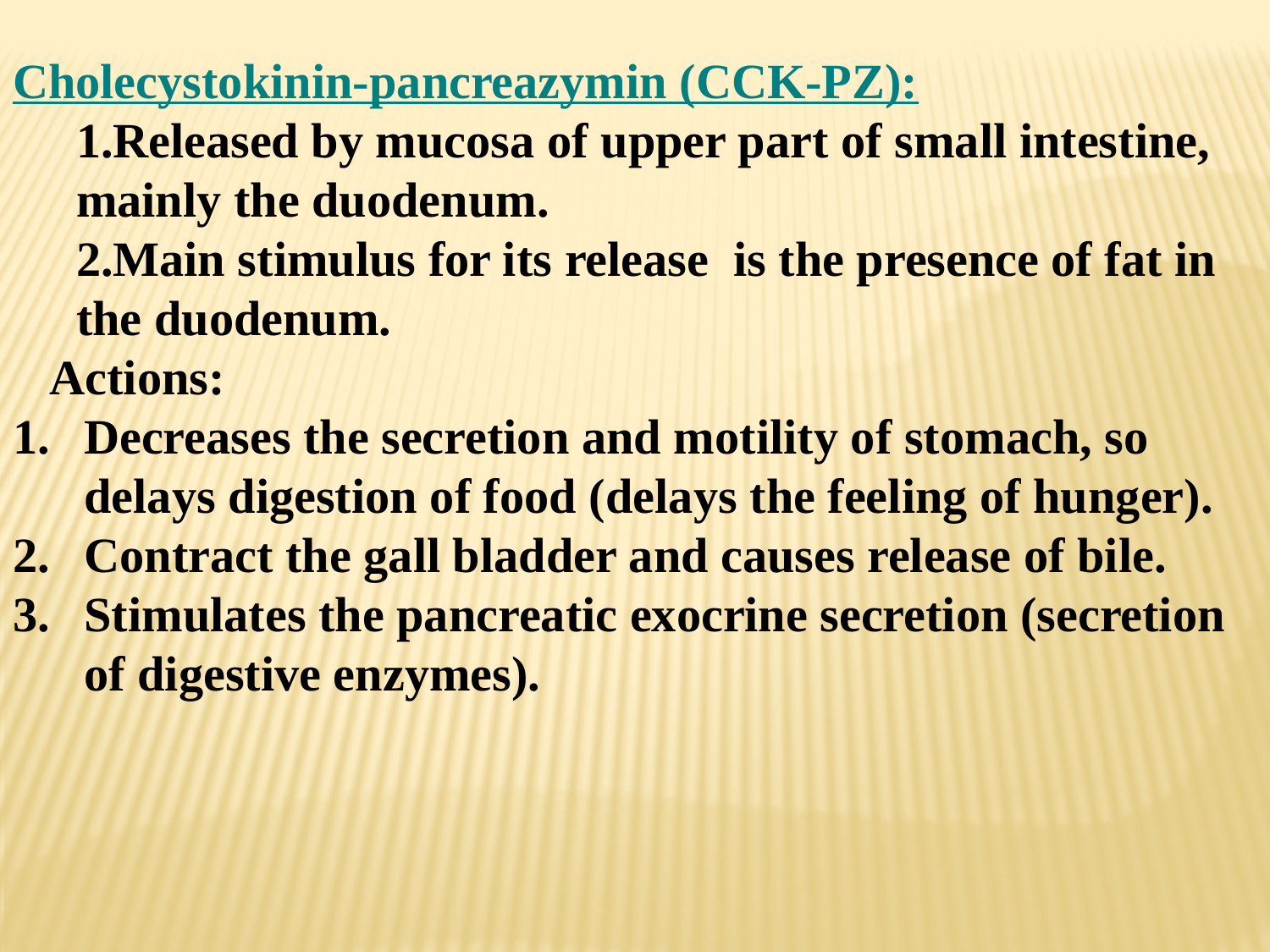

Cholecystokinin-pancreazymin (CCK-PZ):
Released by mucosa of upper part of small intestine, mainly the duodenum.
Main stimulus for its release  is the presence of fat in the duodenum.
   Actions:
Decreases the secretion and motility of stomach, so delays digestion of food (delays the feeling of hunger).
Contract the gall bladder and causes release of bile.
Stimulates the pancreatic exocrine secretion (secretion of digestive enzymes).